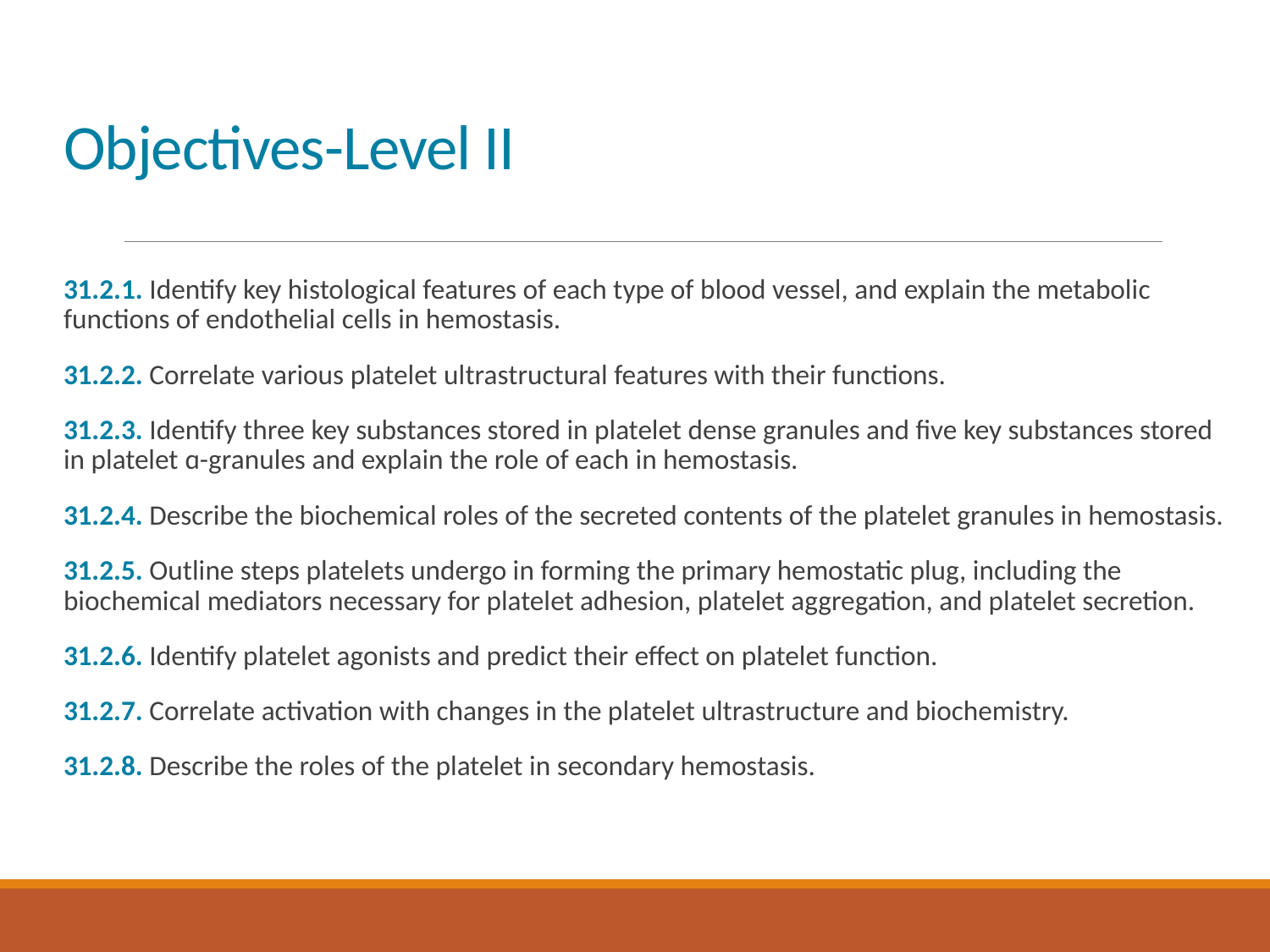

# Objectives-Level II Two

31.2.1. Identify key histological features of each type of blood vessel, and explain the metabolic functions of endothelial cells in hemostasis.
31.2.2. Correlate various platelet ultrastructural features with their functions.
31.2.3. Identify three key substances stored in platelet dense granules and five key substances stored in platelet ɑ-granules and explain the role of each in hemostasis.
31.2.4. Describe the biochemical roles of the secreted contents of the platelet granules in hemostasis.
31.2.5. Outline steps platelets undergo in forming the primary hemostatic plug, including the biochemical mediators necessary for platelet adhesion, platelet aggregation, and platelet secretion.
31.2.6. Identify platelet agonists and predict their effect on platelet function.
31.2.7. Correlate activation with changes in the platelet ultrastructure and biochemistry.
31.2.8. Describe the roles of the platelet in secondary hemostasis.